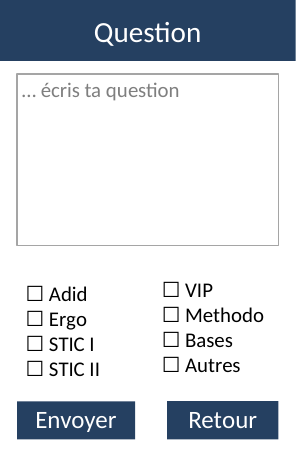

# Question
… écris ta question
☐ Adid
☐ Ergo
☐ STIC I
☐ STIC II

☐ VIP
☐ Methodo
☐ Bases
☐ Autres

Retour
Envoyer